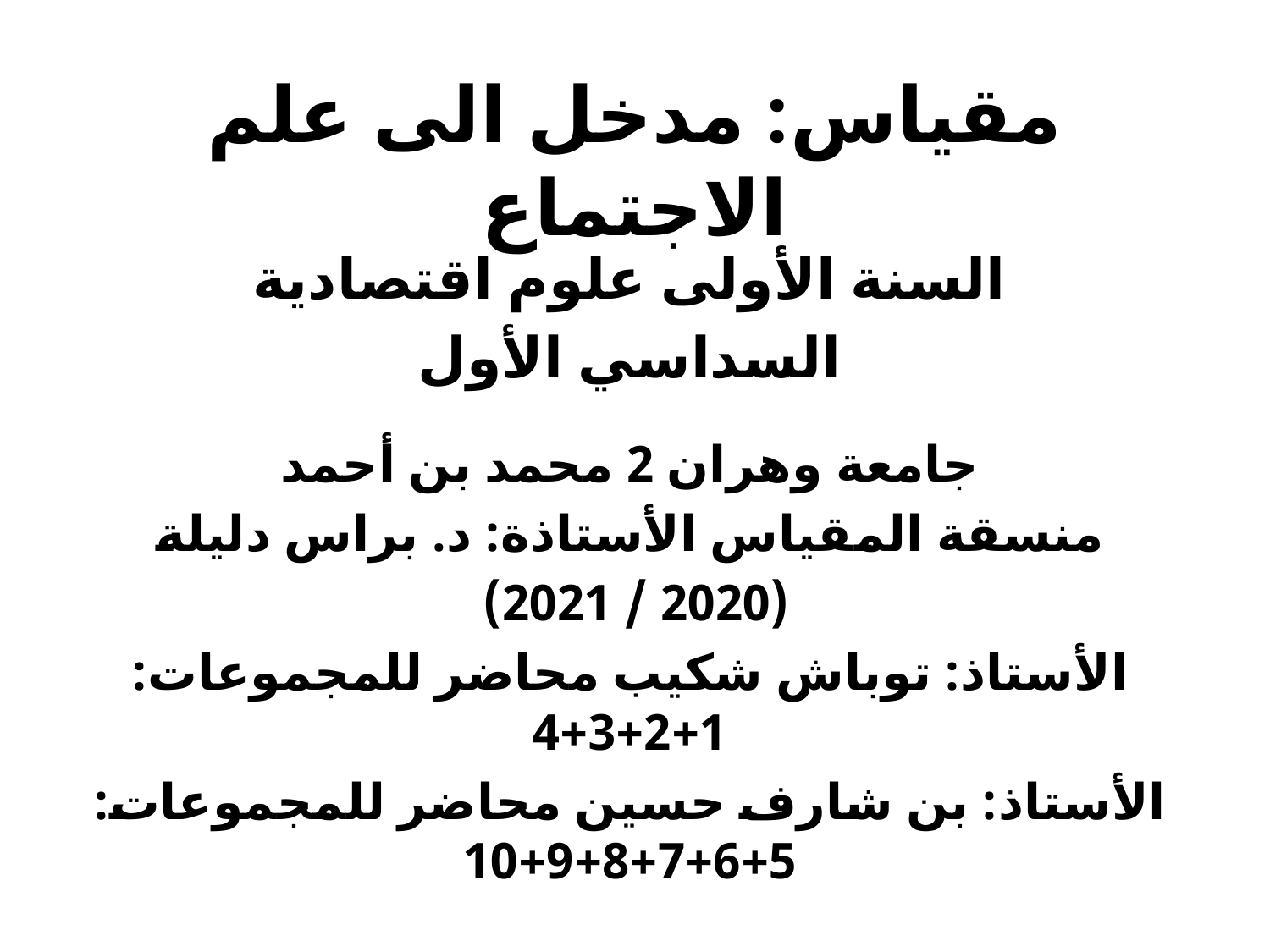

# مقياس: مدخل الى علم الاجتماع
السنة الأولى علوم اقتصادية
السداسي الأول
جامعة وهران 2 محمد بن أحمد
منسقة المقياس الأستاذة: د. براس دليلة
(2020 / 2021)
الأستاذ: توباش شكيب محاضر للمجموعات: 1+2+3+4
الأستاذ: بن شارف حسين محاضر للمجموعات: 5+6+7+8+9+10